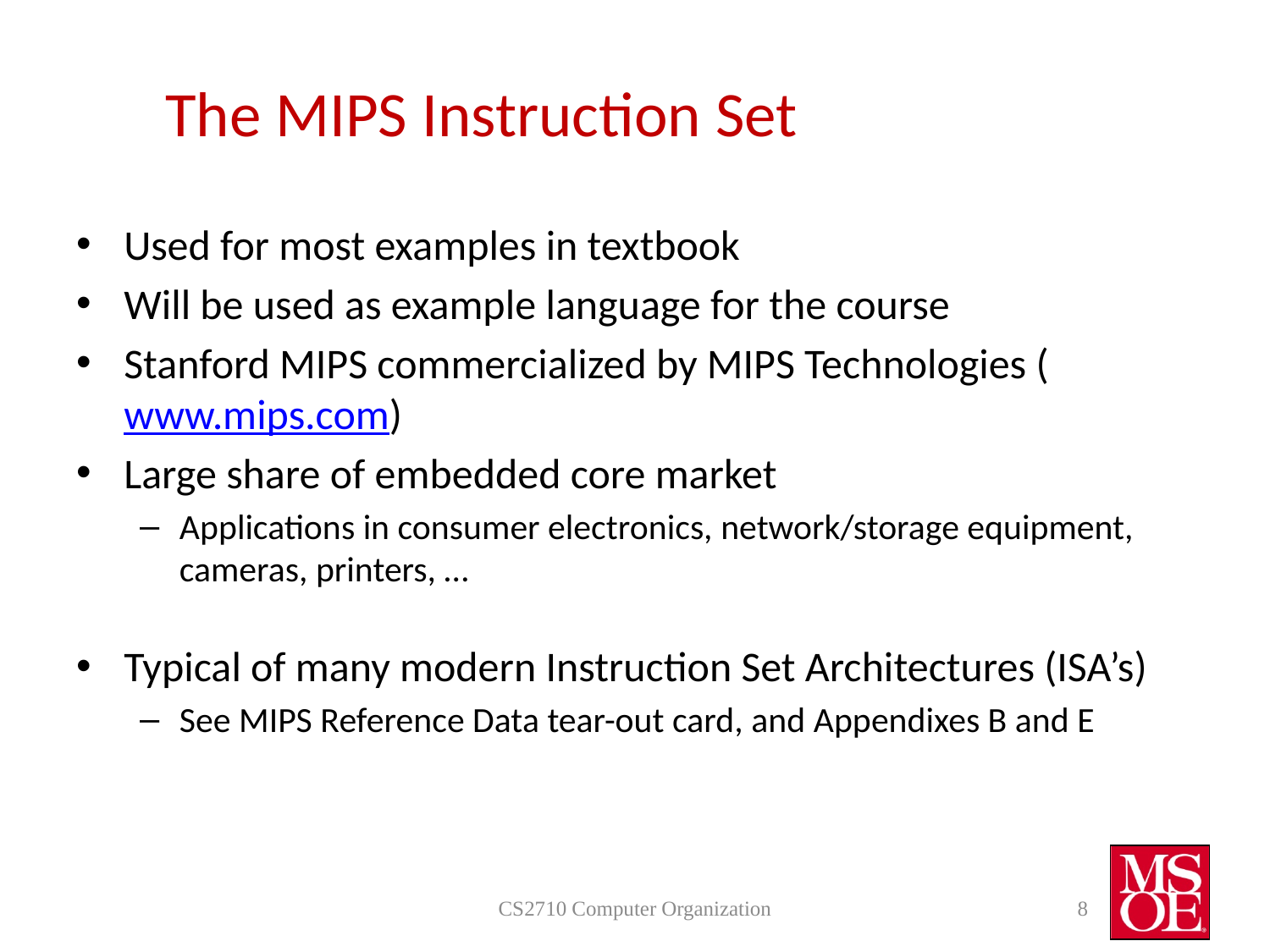

# The MIPS Instruction Set
Used for most examples in textbook
Will be used as example language for the course
Stanford MIPS commercialized by MIPS Technologies (www.mips.com)
Large share of embedded core market
Applications in consumer electronics, network/storage equipment, cameras, printers, …
Typical of many modern Instruction Set Architectures (ISA’s)
See MIPS Reference Data tear-out card, and Appendixes B and E

CS2710 Computer Organization
8